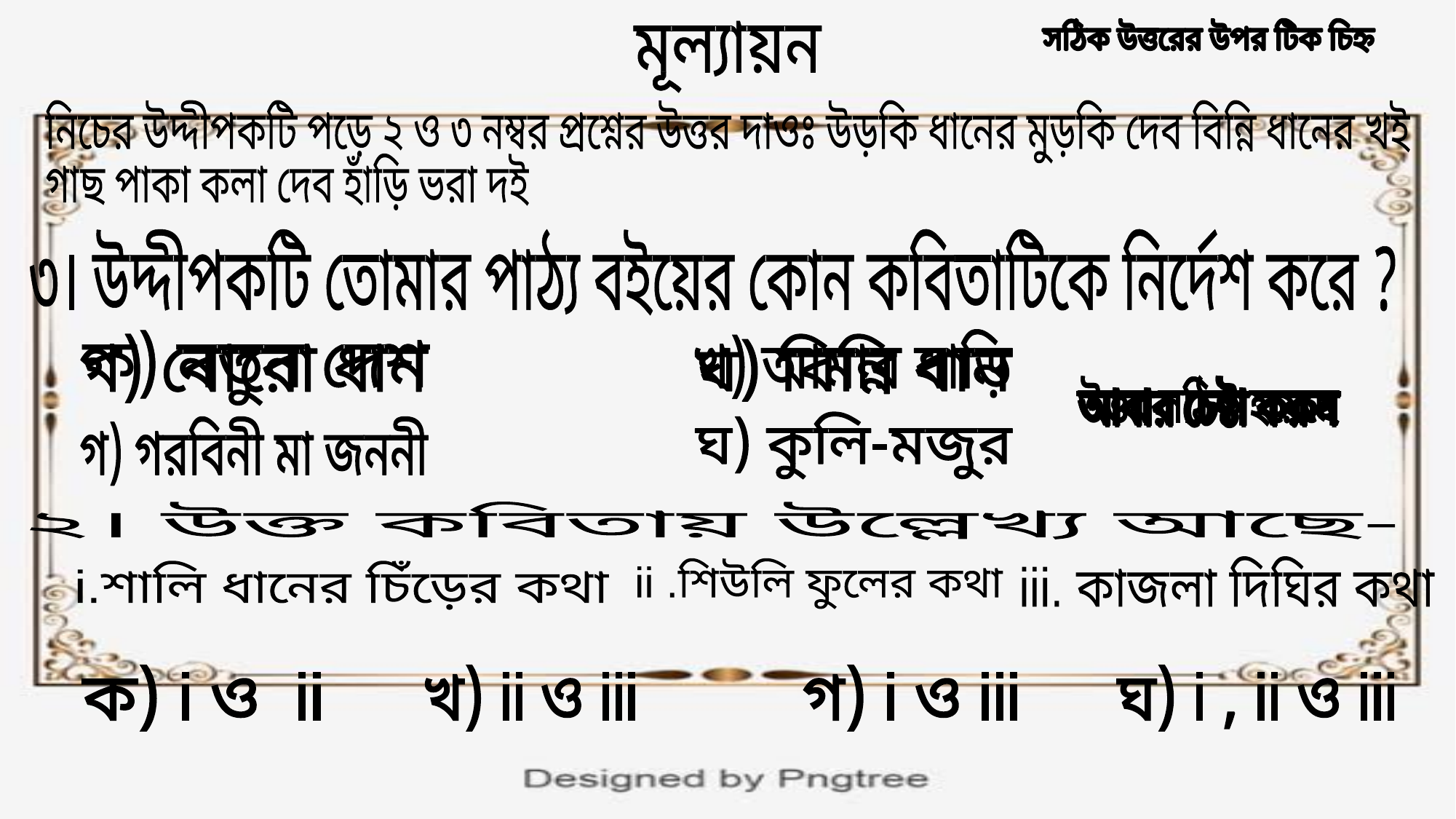

সঠিক উত্তরের উপর টিক চিহ্ন
মূল্যায়ন
নিচের উদ্দীপকটি পড়ে ২ ও ৩ নম্বর প্রশ্নের উত্তর দাওঃ উড়কি ধানের মুড়কি দেব বিন্নি ধানের খই
গাছ পাকা কলা দেব হাঁড়ি ভরা দই
 ৩। উদ্দীপকটি তোমার পাঠ্য বইয়ের কোন কবিতাটিকে নির্দেশ করে ?
খ) আমার বাড়ি
ক) নতুন দেশ
গ) বোরো ধান
ঘ) বিন্নি ধান
আবার চেষ্টা করুন
আবার চেষ্টা করুন
 উত্তর সঠিক হয়েছে
 উত্তর সঠিক হয়েছে
আবার চেষ্টা করুন
আবার চেষ্টা করুন
আবার চেষ্টা করুন
আবার চেষ্টা করুন
ঘ) কুলি-মজুর
গ) গরবিনী মা জননী
২। উক্ত কবিতায় উল্লেখ্য আছে-
 iii. কাজলা দিঘির কথা
 ii .শিউলি ফুলের কথা
 i.শালি ধানের চিঁড়ের কথা
ক) i ও  ii
খ) ii ও iii
গ) i ও iii
ঘ) i , ii ও iii